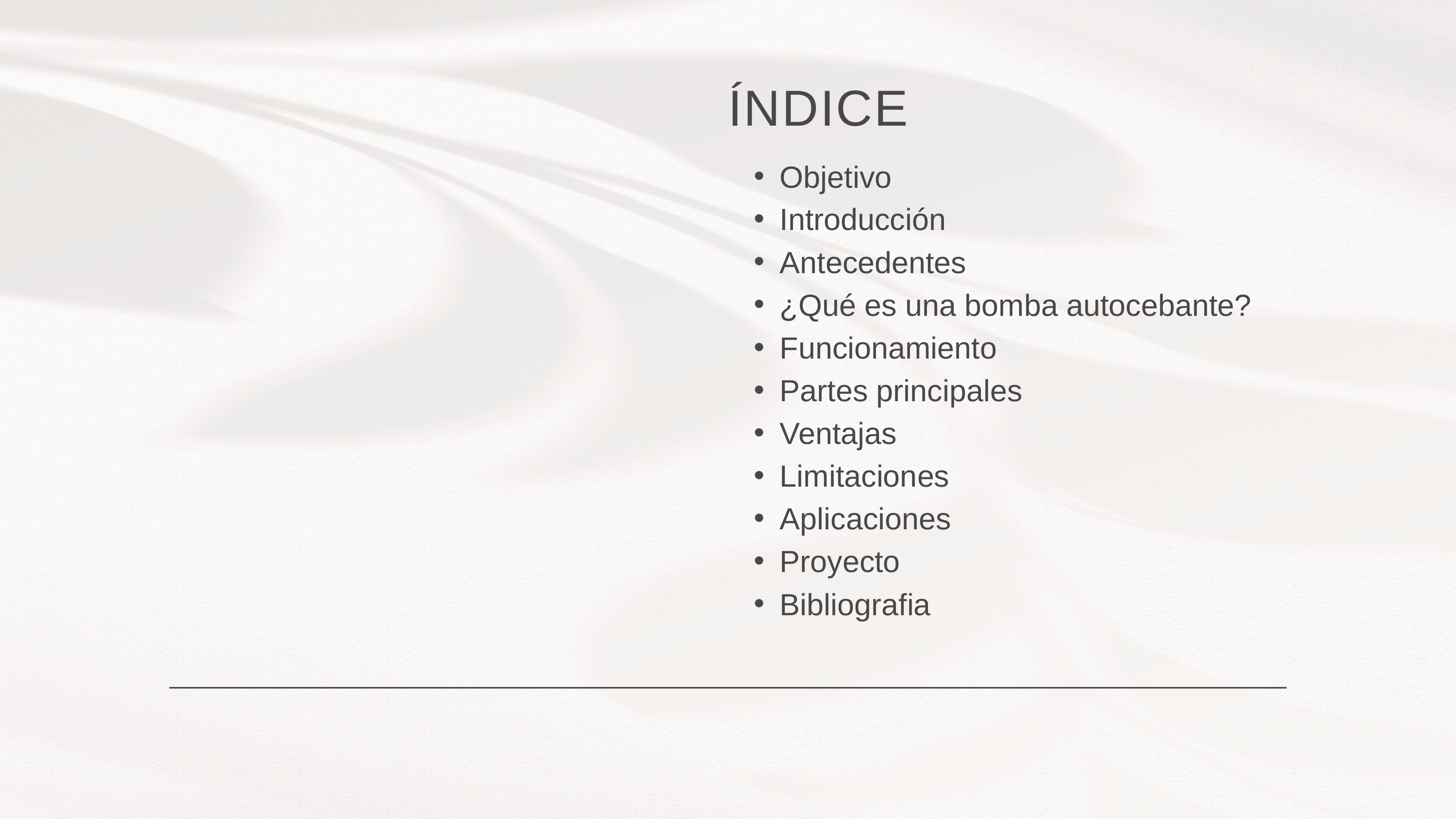

ÍNDICE
Objetivo
Introducción
Antecedentes
¿Qué es una bomba autocebante?
Funcionamiento
Partes principales
Ventajas
Limitaciones
Aplicaciones
Proyecto
Bibliografia